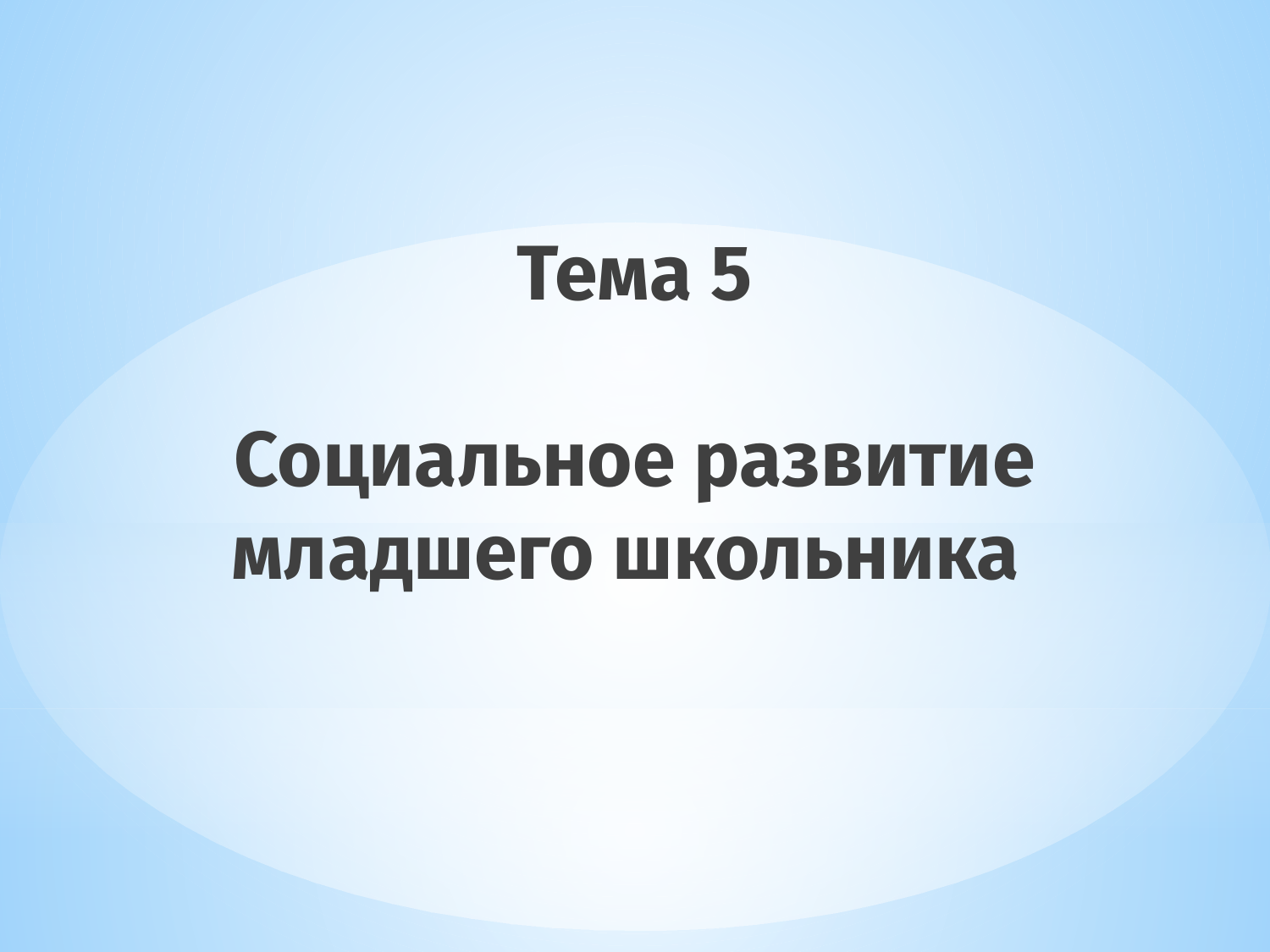

# Тема 5 Социальное развитие младшего школьника